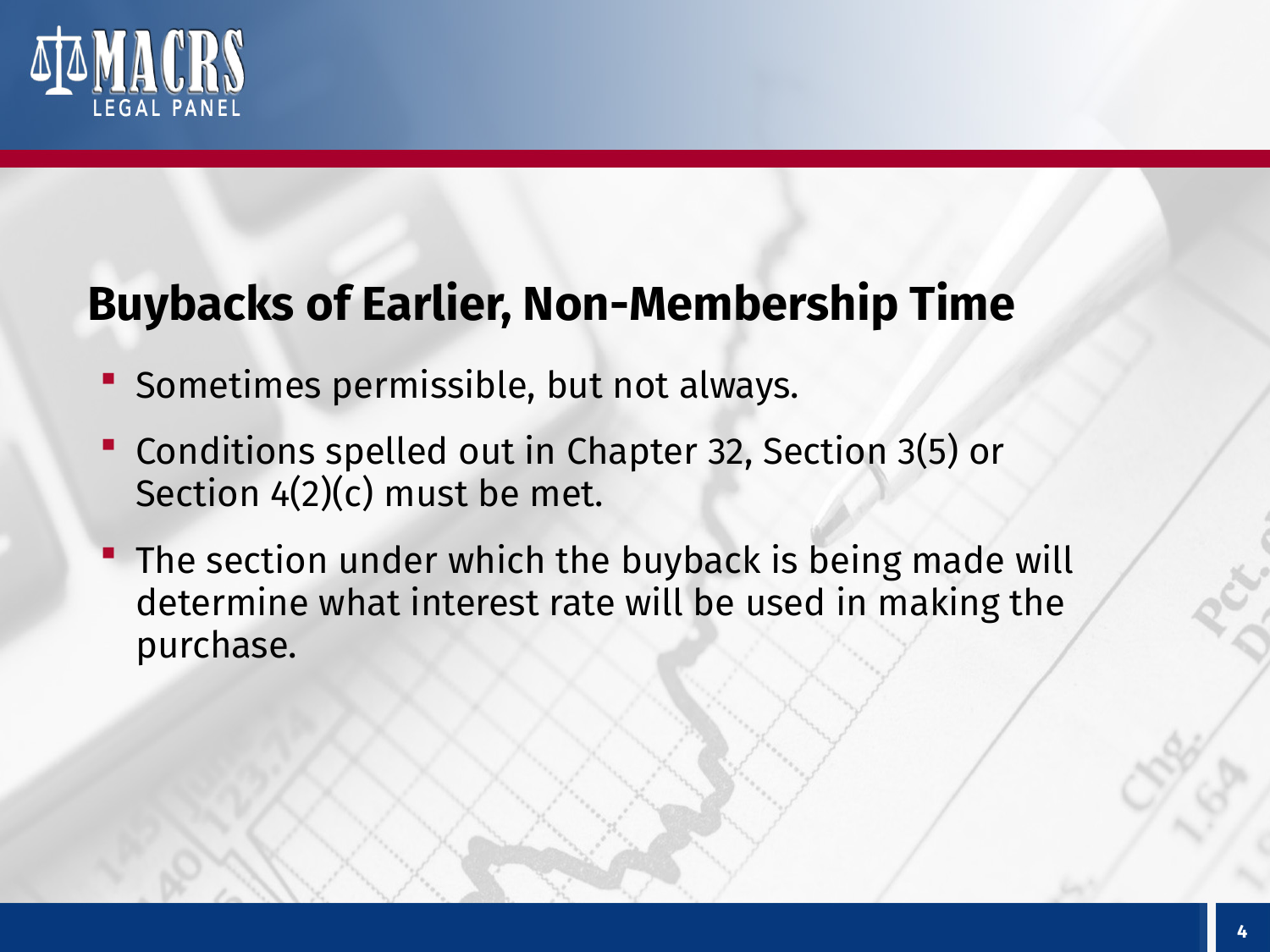

# Buybacks of Earlier, Non-Membership Time
Sometimes permissible, but not always.
Conditions spelled out in Chapter 32, Section 3(5) or
Section 4(2)(c) must be met.
The section under which the buyback is being made will determine what interest rate will be used in making the purchase.

4